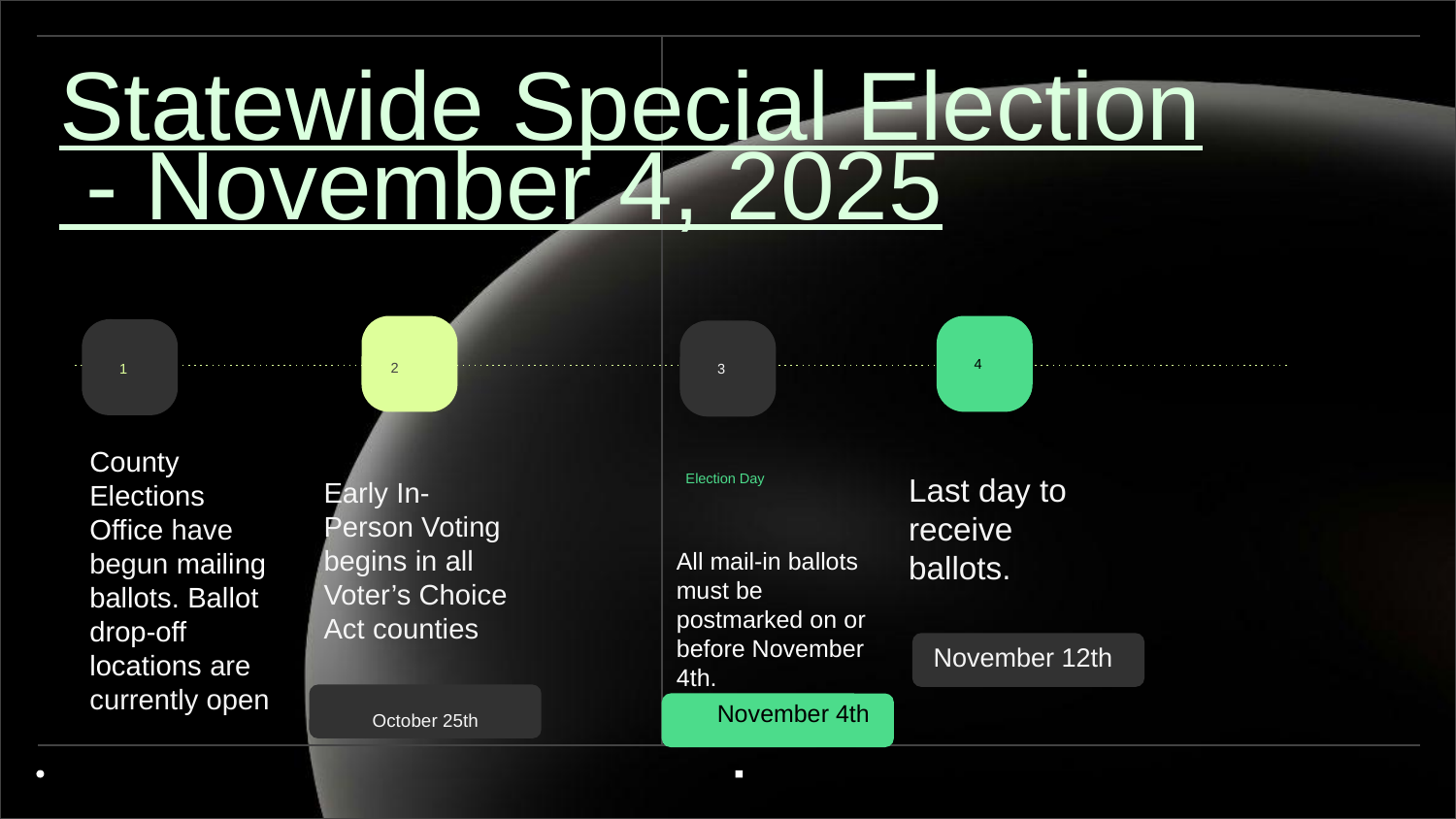

# Statewide Special Election - November 4, 2025

4
2
3
1
County Elections Office have begun mailing ballots. Ballot drop-off locations are currently open
Election Day
Last day to receive ballots.

Early In-Person Voting begins in all Voter’s Choice Act counties

All mail-in ballots must be postmarked on or before November 4th.

November 12th

November 4th
October 25th
Futures Explored
October 3rd
2025